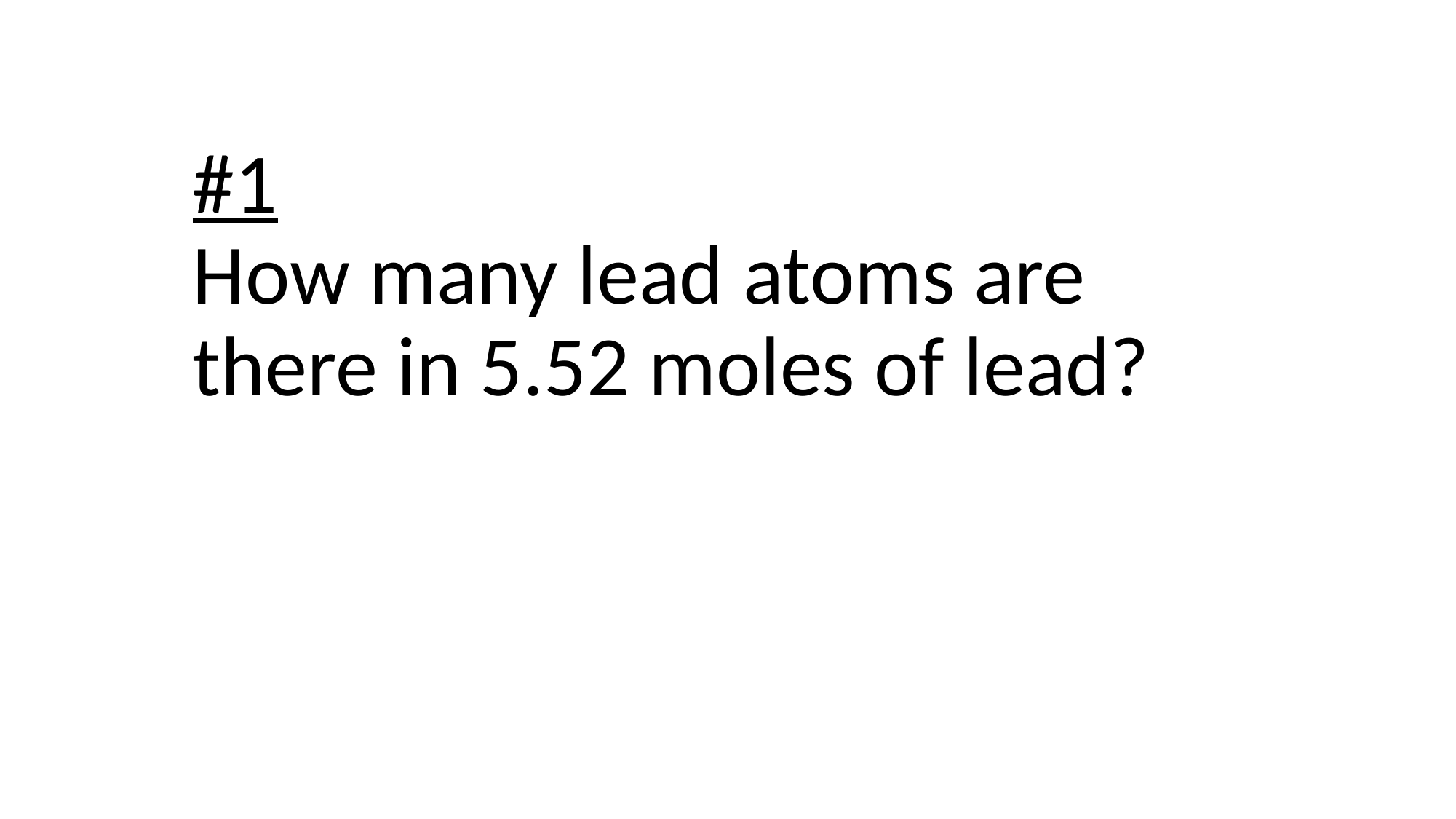

# #1 How many lead atoms are there in 5.52 moles of lead?